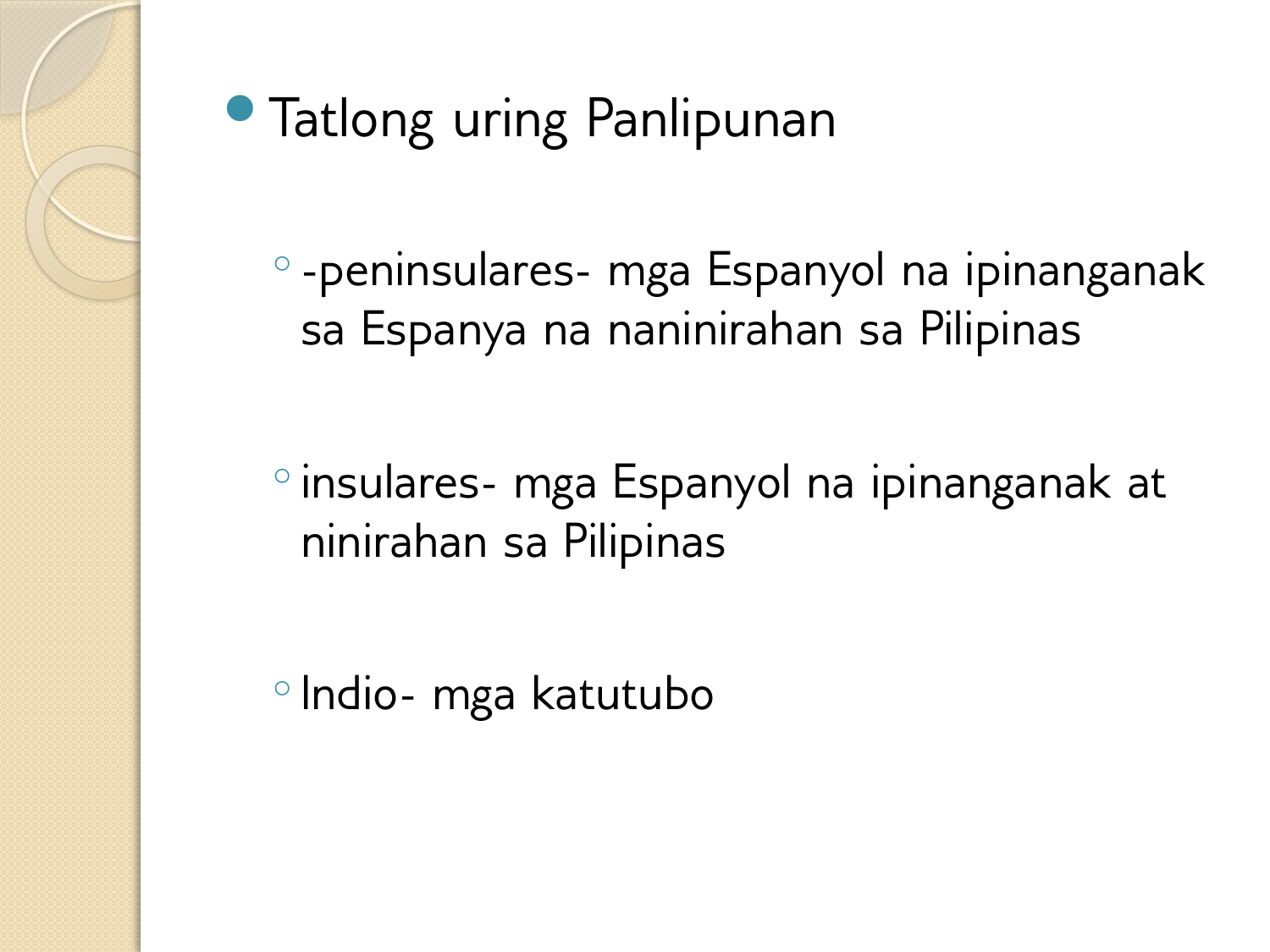

Tatlong uring Panlipunan

-peninsulares- mga Espanyol na ipinanganak sa Espanya na naninirahan sa Pilipinas

insulares- mga Espanyol na ipinanganak at ninirahan sa Pilipinas

Indio- mga katutubo